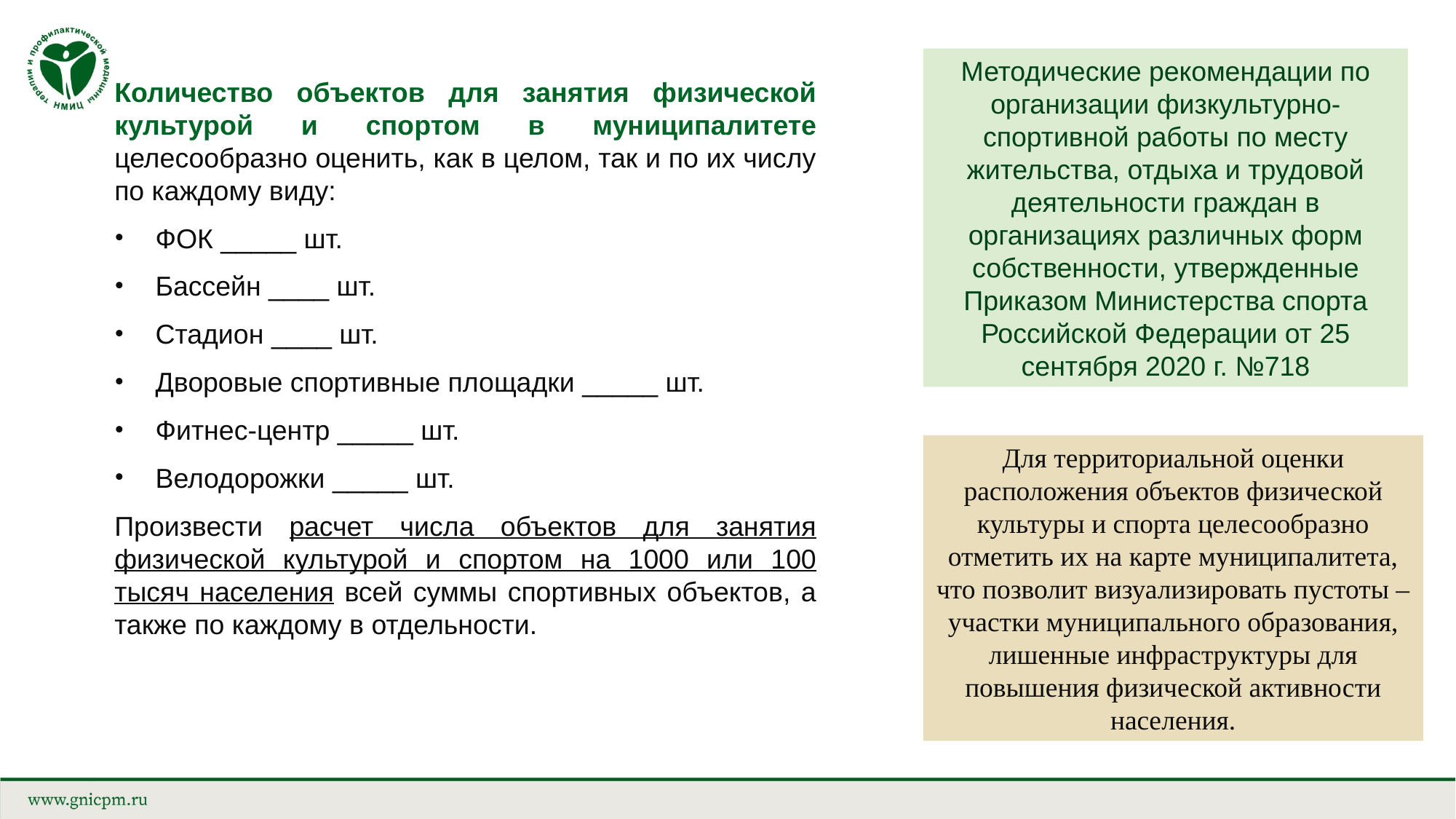

Методические рекомендации по организации физкультурно-спортивной работы по месту жительства, отдыха и трудовой деятельности граждан в организациях различных форм собственности, утвержденные Приказом Министерства спорта Российской Федерации от 25 сентября 2020 г. №718
Количество объектов для занятия физической культурой и спортом в муниципалитете целесообразно оценить, как в целом, так и по их числу по каждому виду:
ФОК _____ шт.
Бассейн ____ шт.
Стадион ____ шт.
Дворовые спортивные площадки _____ шт.
Фитнес-центр _____ шт.
Велодорожки _____ шт.
Произвести расчет числа объектов для занятия физической культурой и спортом на 1000 или 100 тысяч населения всей суммы спортивных объектов, а также по каждому в отдельности.
Для территориальной оценки расположения объектов физической культуры и спорта целесообразно отметить их на карте муниципалитета, что позволит визуализировать пустоты – участки муниципального образования, лишенные инфраструктуры для повышения физической активности населения.